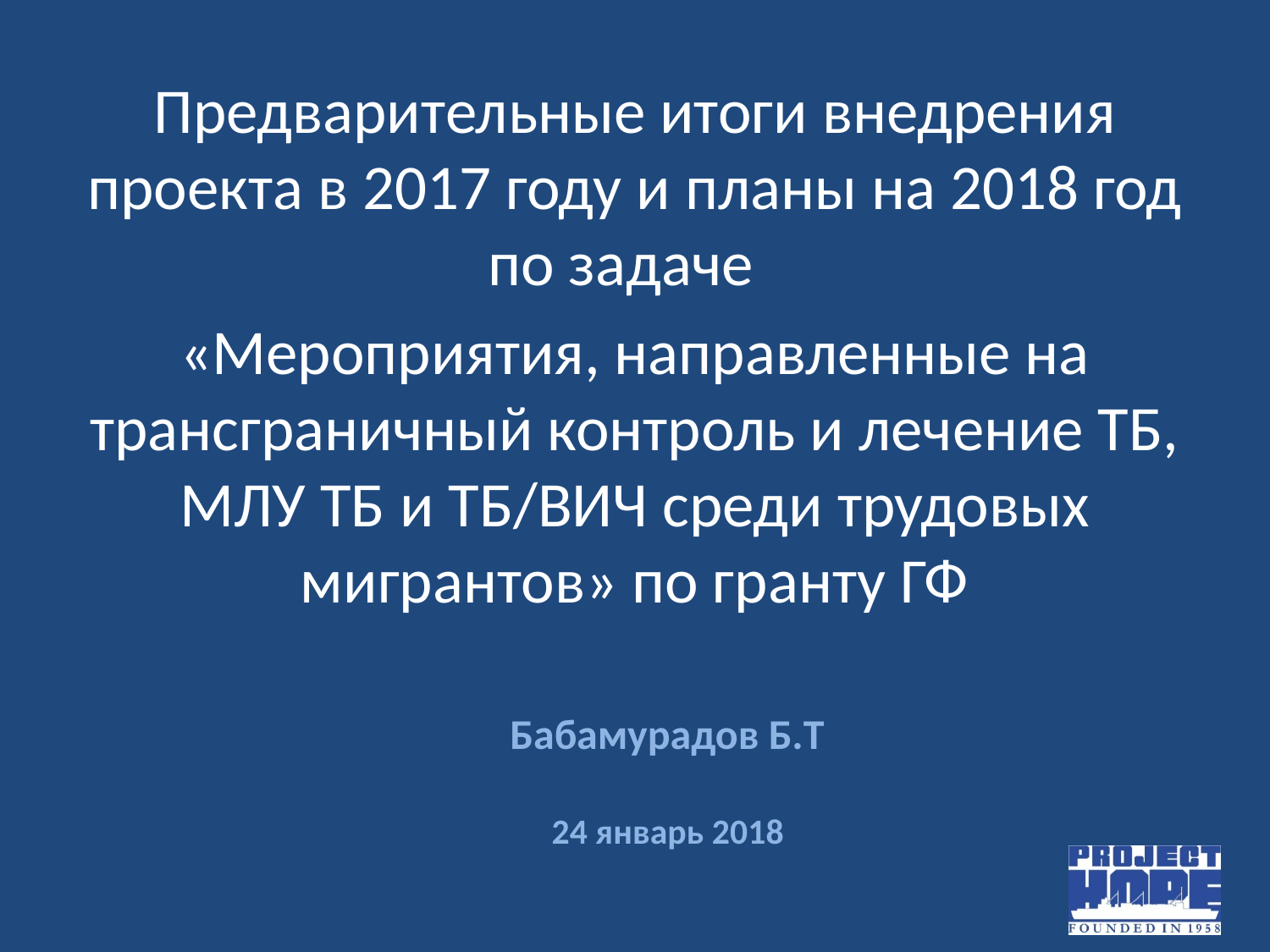

Предварительные итоги внедрения проекта в 2017 году и планы на 2018 год по задаче
«Мероприятия, направленные на транcграничный контроль и лечение ТБ, МЛУ ТБ и ТБ/ВИЧ среди трудовых мигрантов» по гранту ГФ

# Бабамурадов Б.Т 24 январь 2018